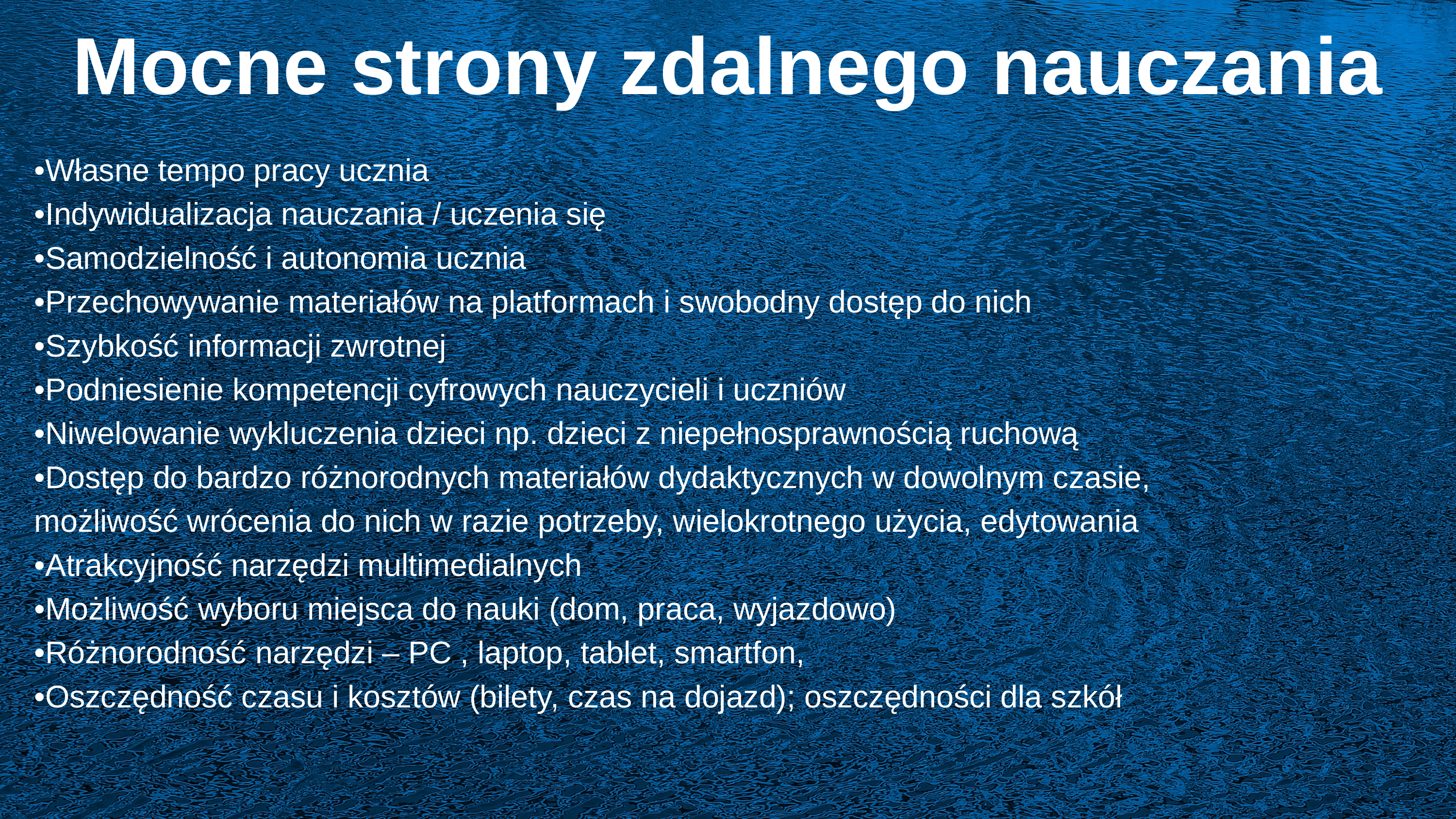

Mocne strony zdalnego nauczania
•Własne tempo pracy ucznia
•Indywidualizacja nauczania / uczenia się
•Samodzielność i autonomia ucznia
•Przechowywanie materiałów na platformach i swobodny dostęp do nich
•Szybkość informacji zwrotnej
•Podniesienie kompetencji cyfrowych nauczycieli i uczniów
•Niwelowanie wykluczenia dzieci np. dzieci z niepełnosprawnością ruchową
•Dostęp do bardzo różnorodnych materiałów dydaktycznych w dowolnym czasie,
możliwość wrócenia do nich w razie potrzeby, wielokrotnego użycia, edytowania
•Atrakcyjność narzędzi multimedialnych
•Możliwość wyboru miejsca do nauki (dom, praca, wyjazdowo)
•Różnorodność narzędzi – PC , laptop, tablet, smartfon,
•Oszczędność czasu i kosztów (bilety, czas na dojazd); oszczędności dla szkół